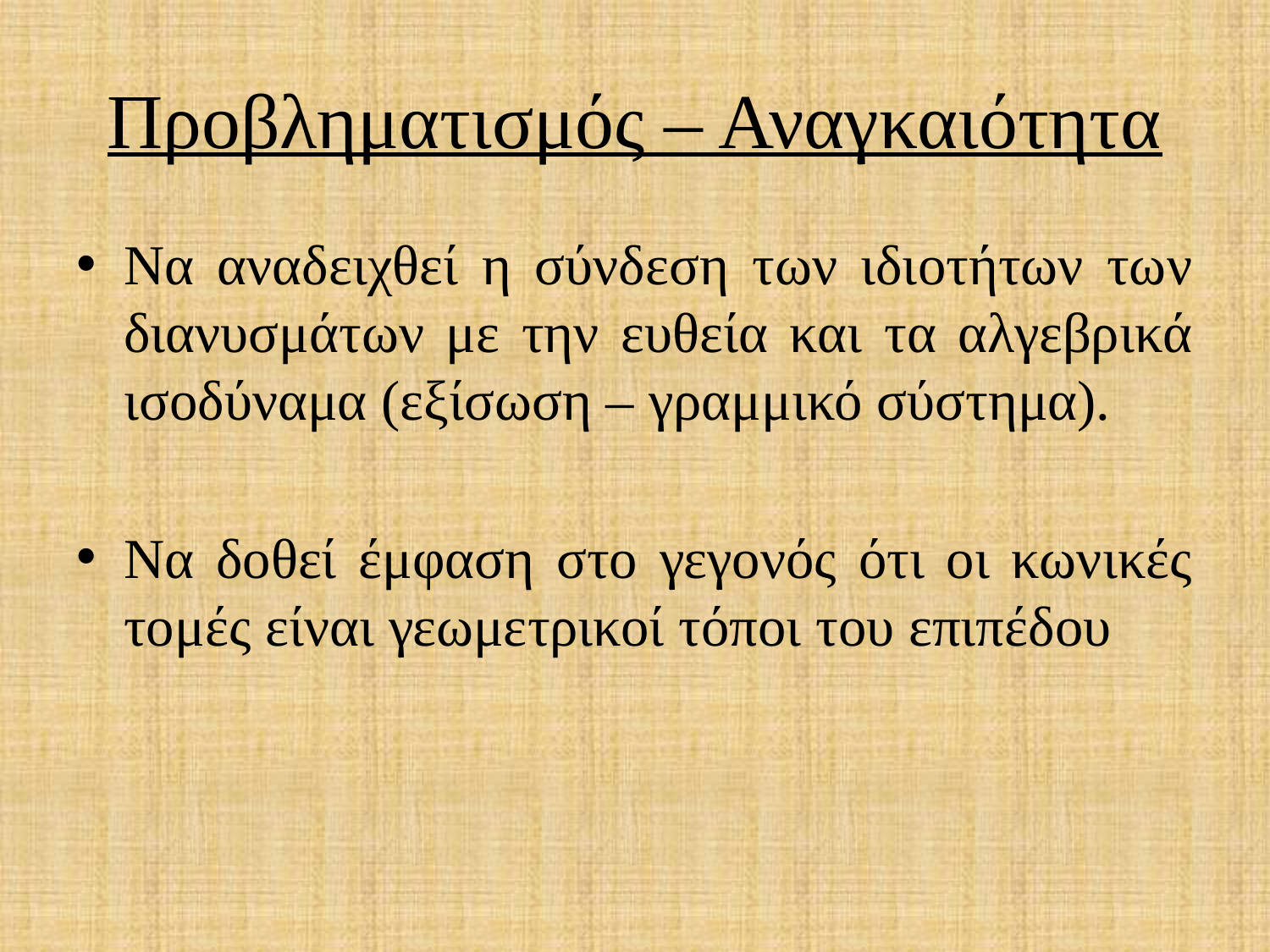

# Προβληματισμός – Αναγκαιότητα
Να αναδειχθεί η σύνδεση των ιδιοτήτων των διανυσμάτων με την ευθεία και τα αλγεβρικά ισοδύναμα (εξίσωση – γραμμικό σύστημα).

Να δοθεί έμφαση στο γεγονός ότι οι κωνικές τομές είναι γεωμετρικοί τόποι του επιπέδου